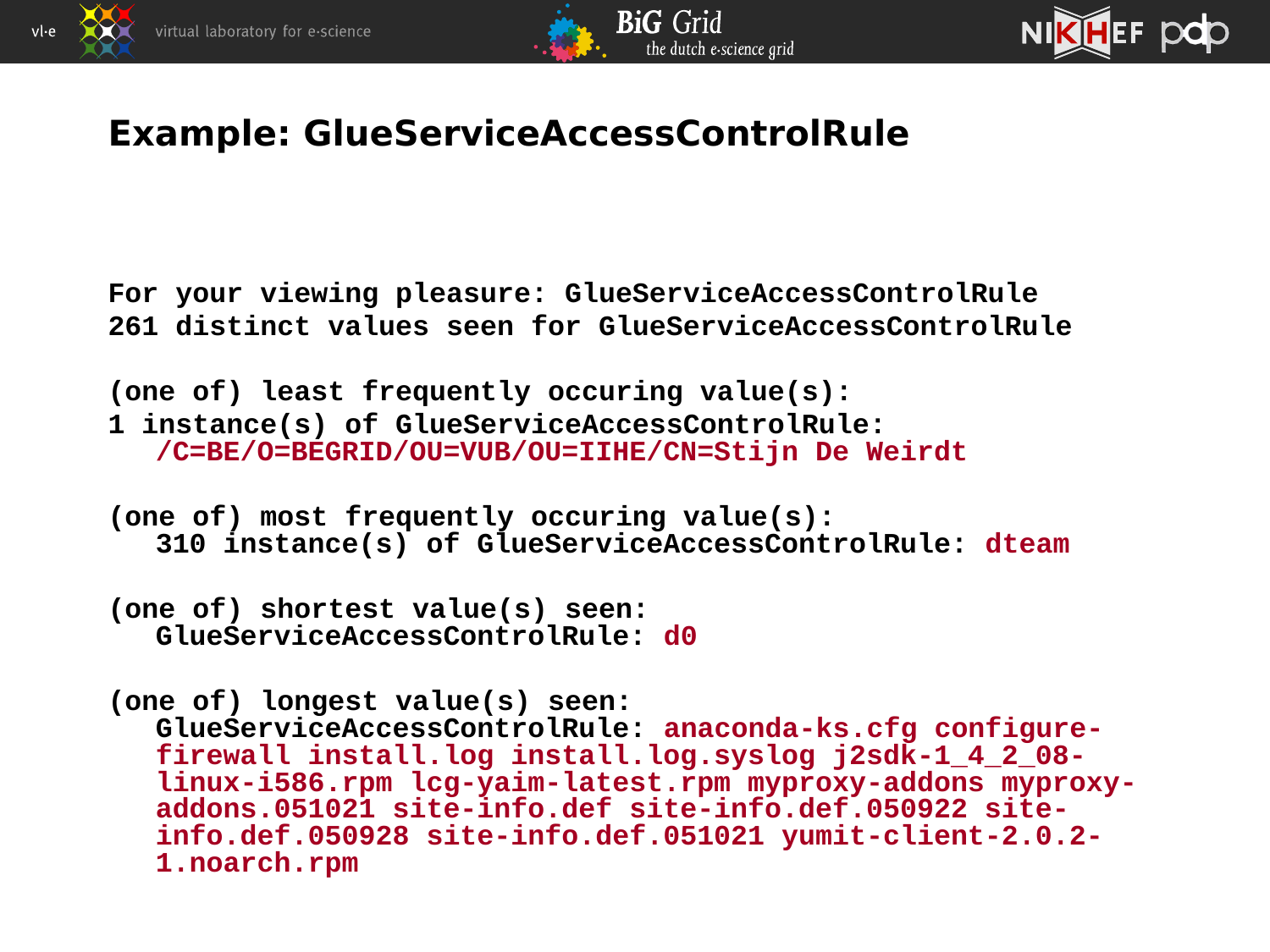

# Example: GlueServiceAccessControlRule
For your viewing pleasure: GlueServiceAccessControlRule
261 distinct values seen for GlueServiceAccessControlRule

(one of) least frequently occuring value(s):
1 instance(s) of GlueServiceAccessControlRule: /C=BE/O=BEGRID/OU=VUB/OU=IIHE/CN=Stijn De Weirdt

(one of) most frequently occuring value(s):
310 instance(s) of GlueServiceAccessControlRule: dteam

(one of) shortest value(s) seen:
GlueServiceAccessControlRule: d0

(one of) longest value(s) seen:
GlueServiceAccessControlRule: anaconda-ks.cfg configure-firewall install.log install.log.syslog j2sdk-1_4_2_08-linux-i586.rpm lcg-yaim-latest.rpm myproxy-addons myproxy-addons.051021 site-info.def site-info.def.050922 site-info.def.050928 site-info.def.051021 yumit-client-2.0.2-1.noarch.rpm